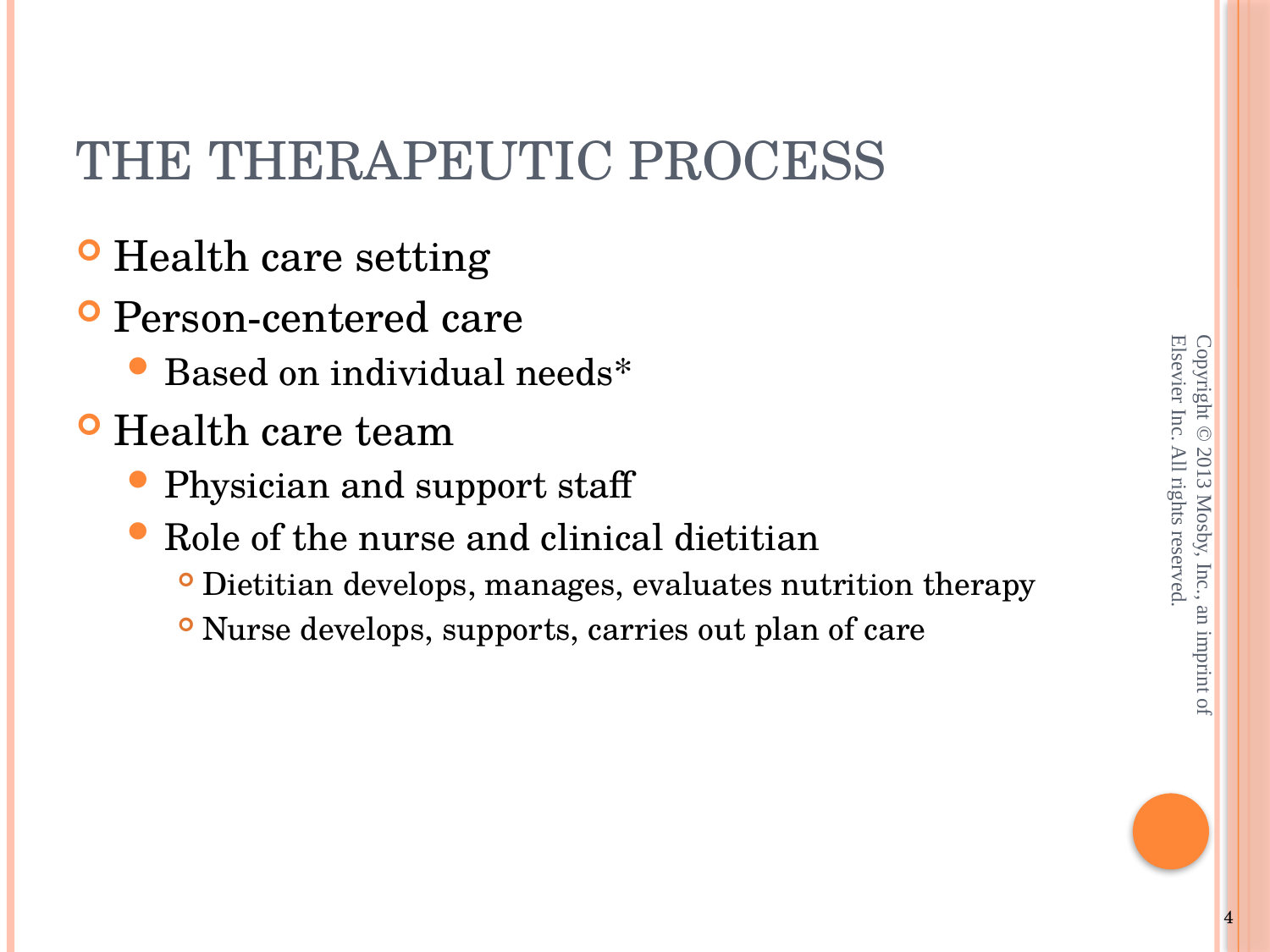

# The Therapeutic Process
Health care setting
Person-centered care
Based on individual needs*
Health care team
Physician and support staff
Role of the nurse and clinical dietitian
Dietitian develops, manages, evaluates nutrition therapy
Nurse develops, supports, carries out plan of care
Copyright © 2013 Mosby, Inc., an imprint of Elsevier Inc. All rights reserved.
4